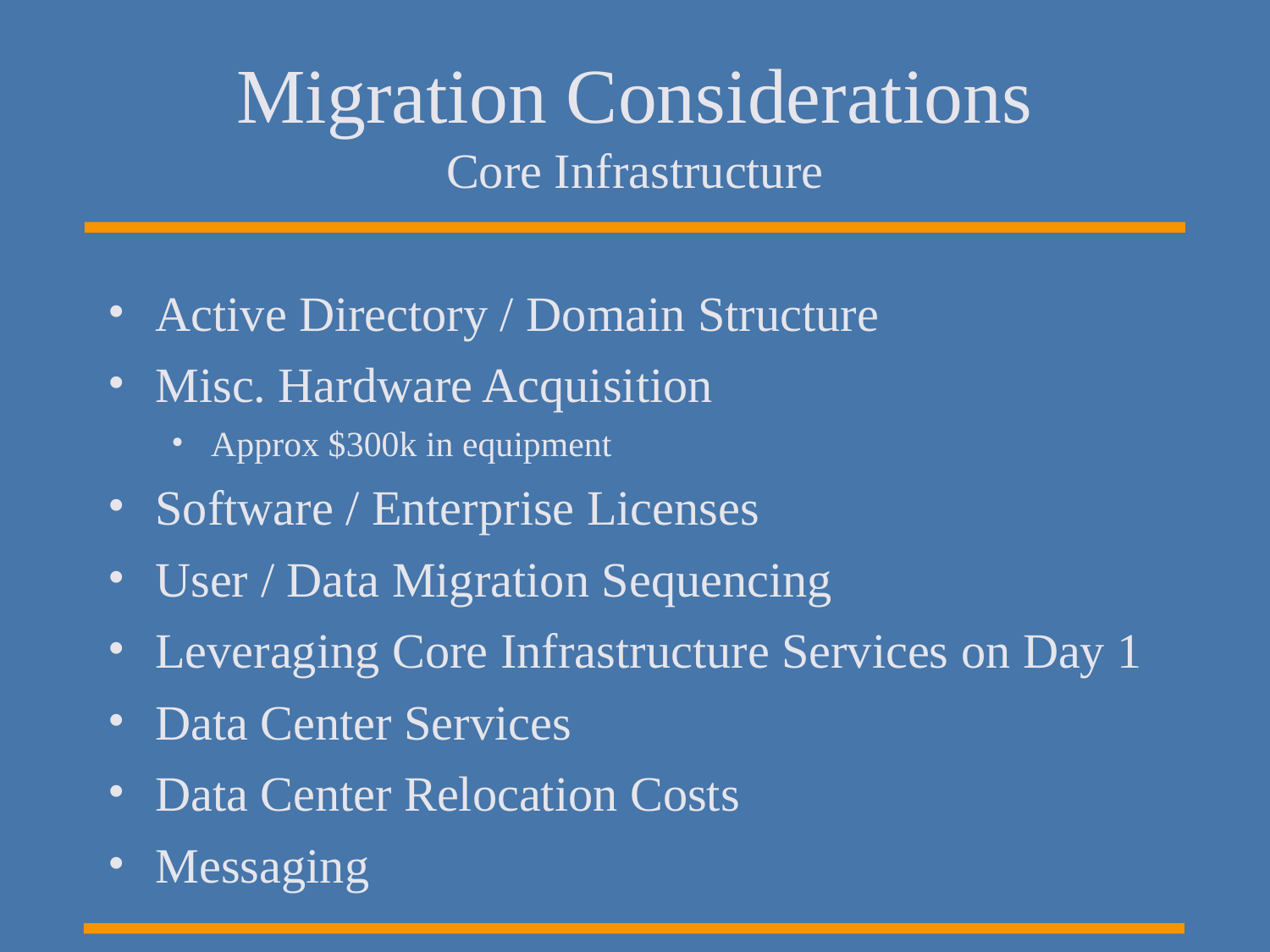

# Migration Considerations Core Infrastructure

Active Directory / Domain Structure
Misc. Hardware Acquisition
Approx $300k in equipment
Software / Enterprise Licenses
User / Data Migration Sequencing
Leveraging Core Infrastructure Services on Day 1
Data Center Services
Data Center Relocation Costs
Messaging